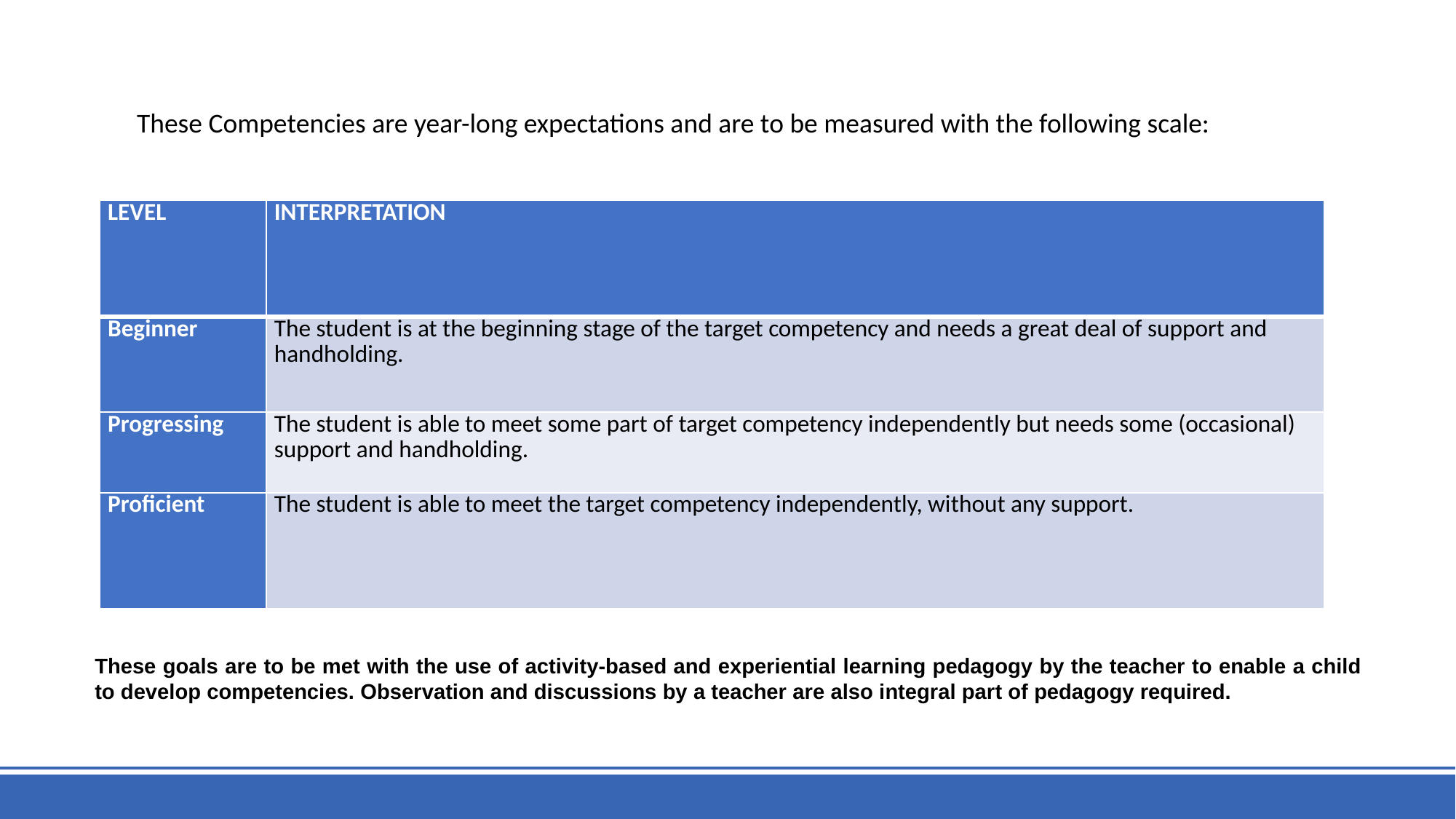

These Competencies are year-long expectations and are to be measured with the following scale:

| LEVEL | INTERPRETATION |
| --- | --- |
| Beginner | The student is at the beginning stage of the target competency and needs a great deal of support and handholding. |
| Progressing | The student is able to meet some part of target competency independently but needs some (occasional) support and handholding. |
| Proficient | The student is able to meet the target competency independently, without any support. |

These goals are to be met with the use of activity-based and experiential learning pedagogy by the teacher to enable a child to develop competencies. Observation and discussions by a teacher are also integral part of pedagogy required.